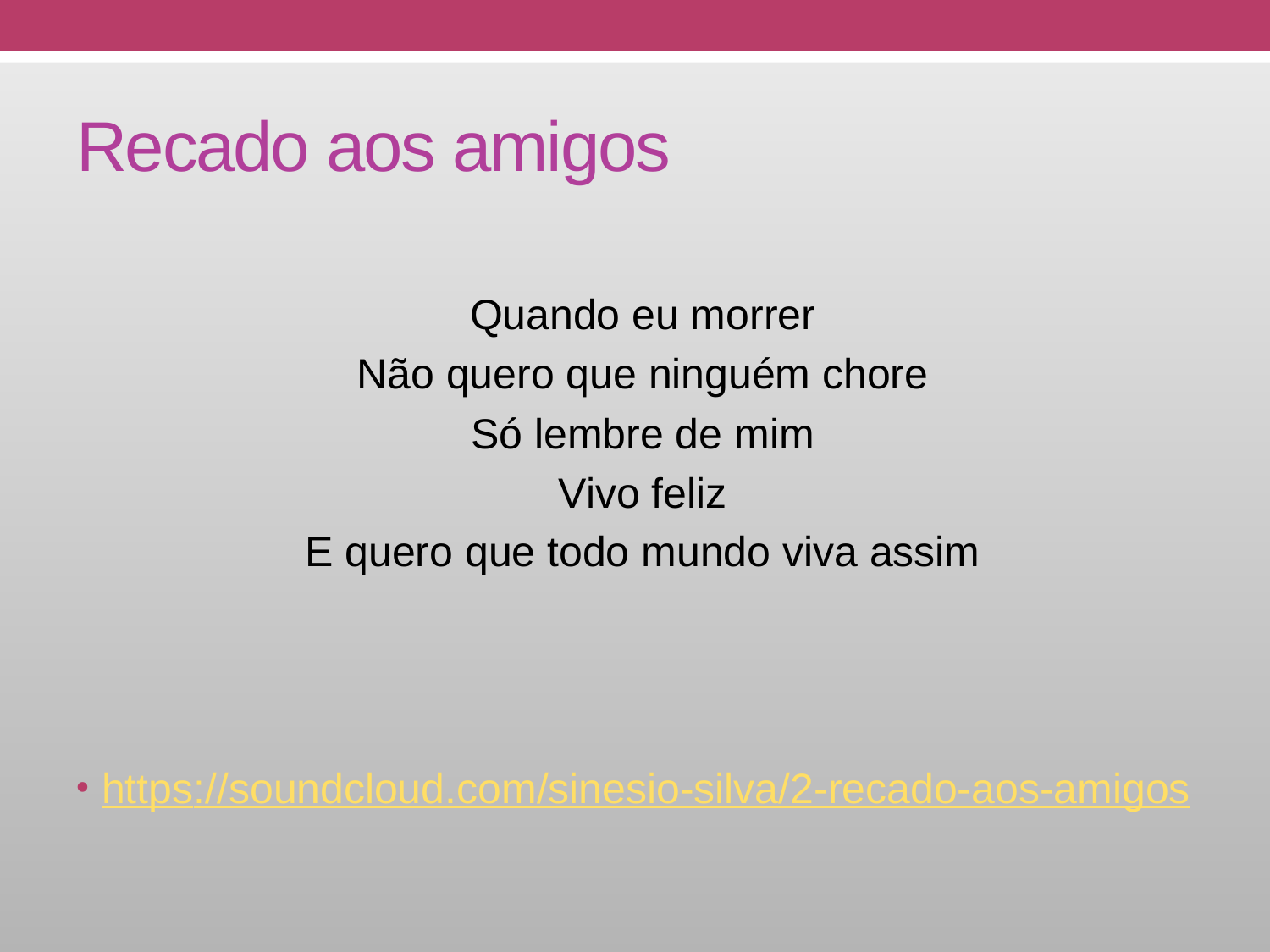

# Recado aos amigos

Quando eu morrer
Não quero que ninguém chore
Só lembre de mim
Vivo feliz
E quero que todo mundo viva assim

https://soundcloud.com/sinesio-silva/2-recado-aos-amigos